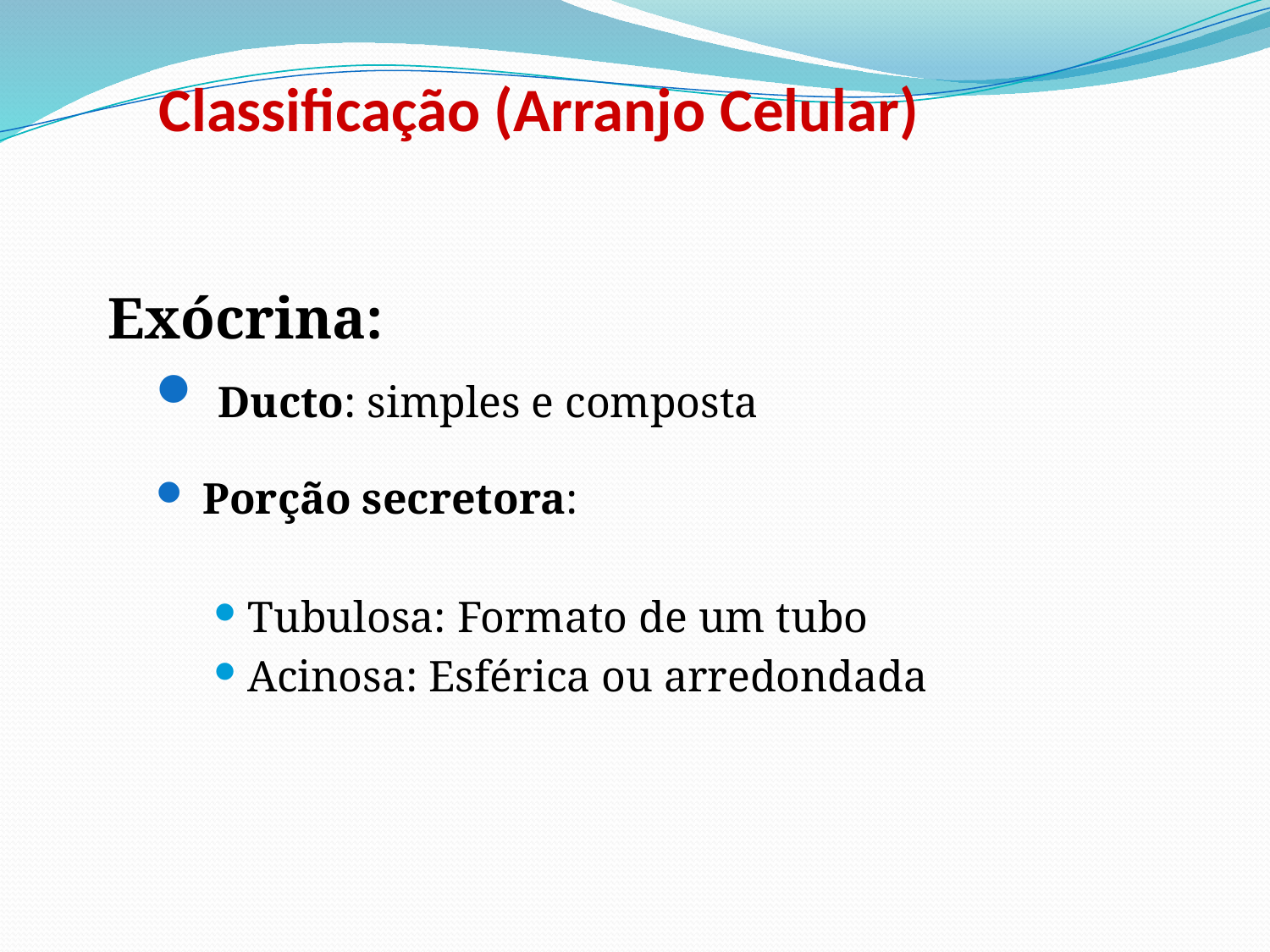

# Classificação (Arranjo Celular)
Exócrina:
 Ducto: simples e composta

 Porção secretora:

Tubulosa: Formato de um tubo
Acinosa: Esférica ou arredondada